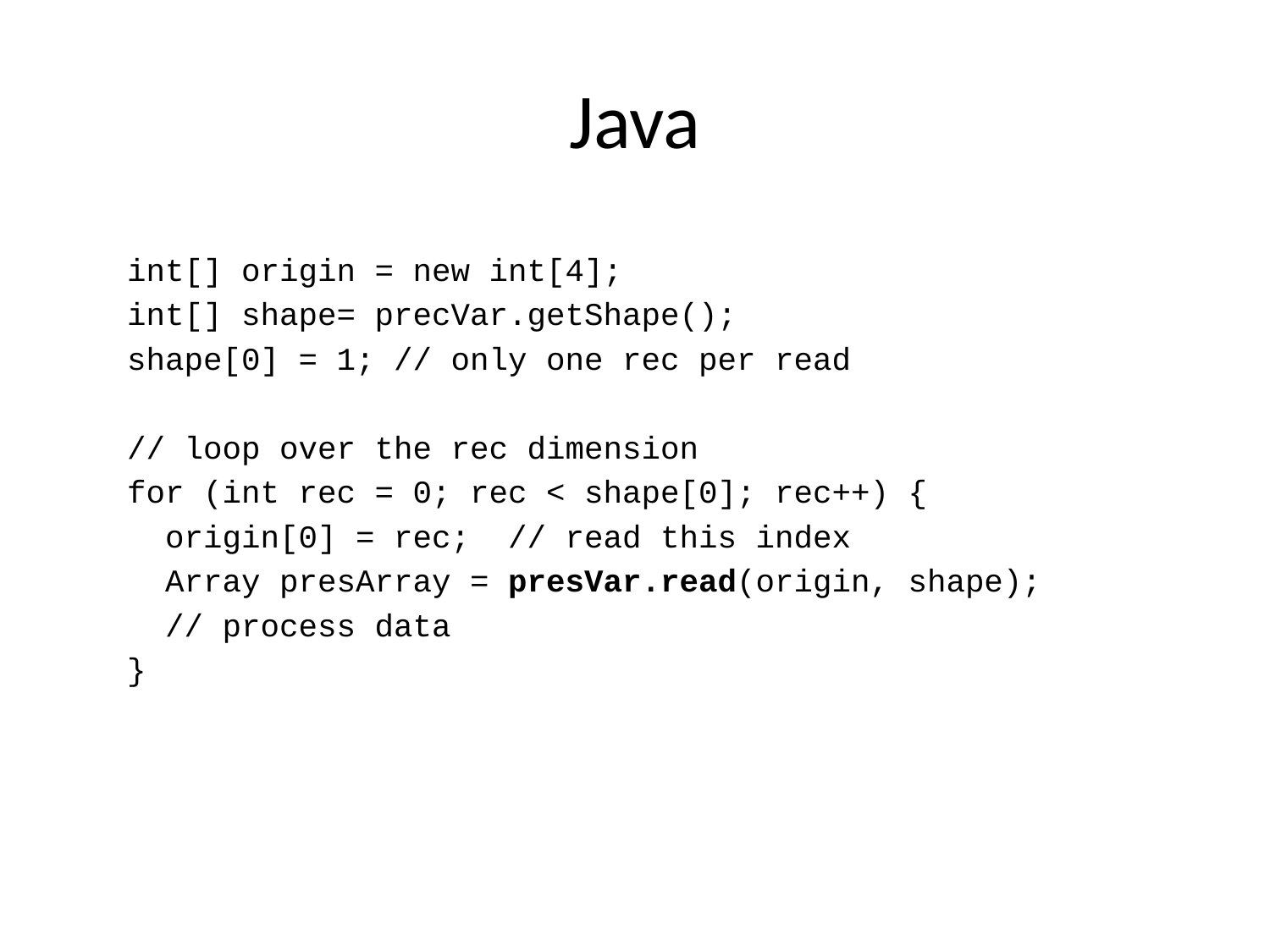

# Java
 int[] origin = new int[4];
 int[] shape= precVar.getShape();
 shape[0] = 1; // only one rec per read

 // loop over the rec dimension
 for (int rec = 0; rec < shape[0]; rec++) {
   origin[0] = rec;  // read this index
   Array presArray = presVar.read(origin, shape);
   // process data
 }